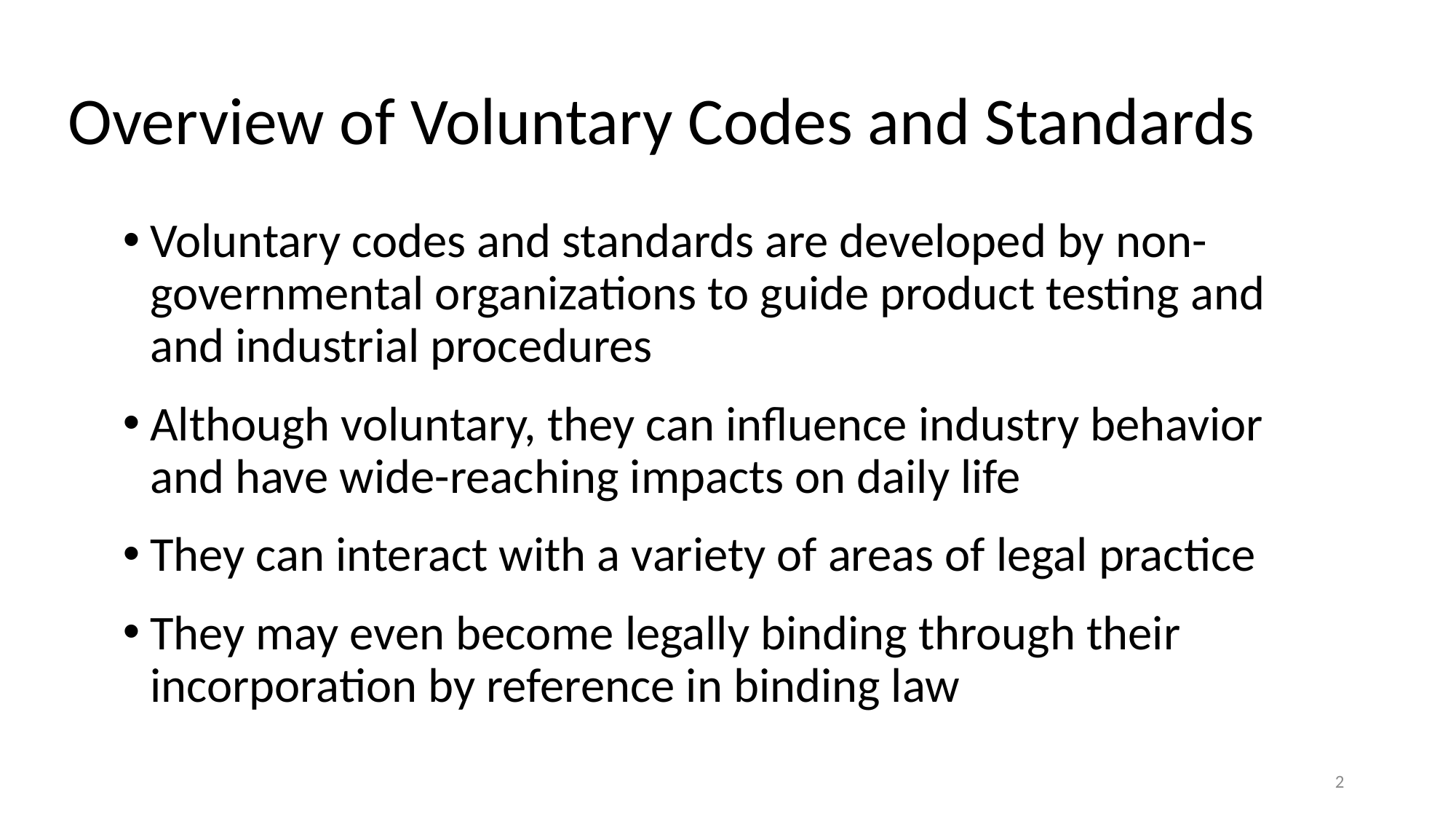

# Overview of Voluntary Codes and Standards

Voluntary codes and standards are developed by non-governmental organizations to guide product testing and and industrial procedures
Although voluntary, they can influence industry behavior and have wide-reaching impacts on daily life
They can interact with a variety of areas of legal practice
They may even become legally binding through their incorporation by reference in binding law

2